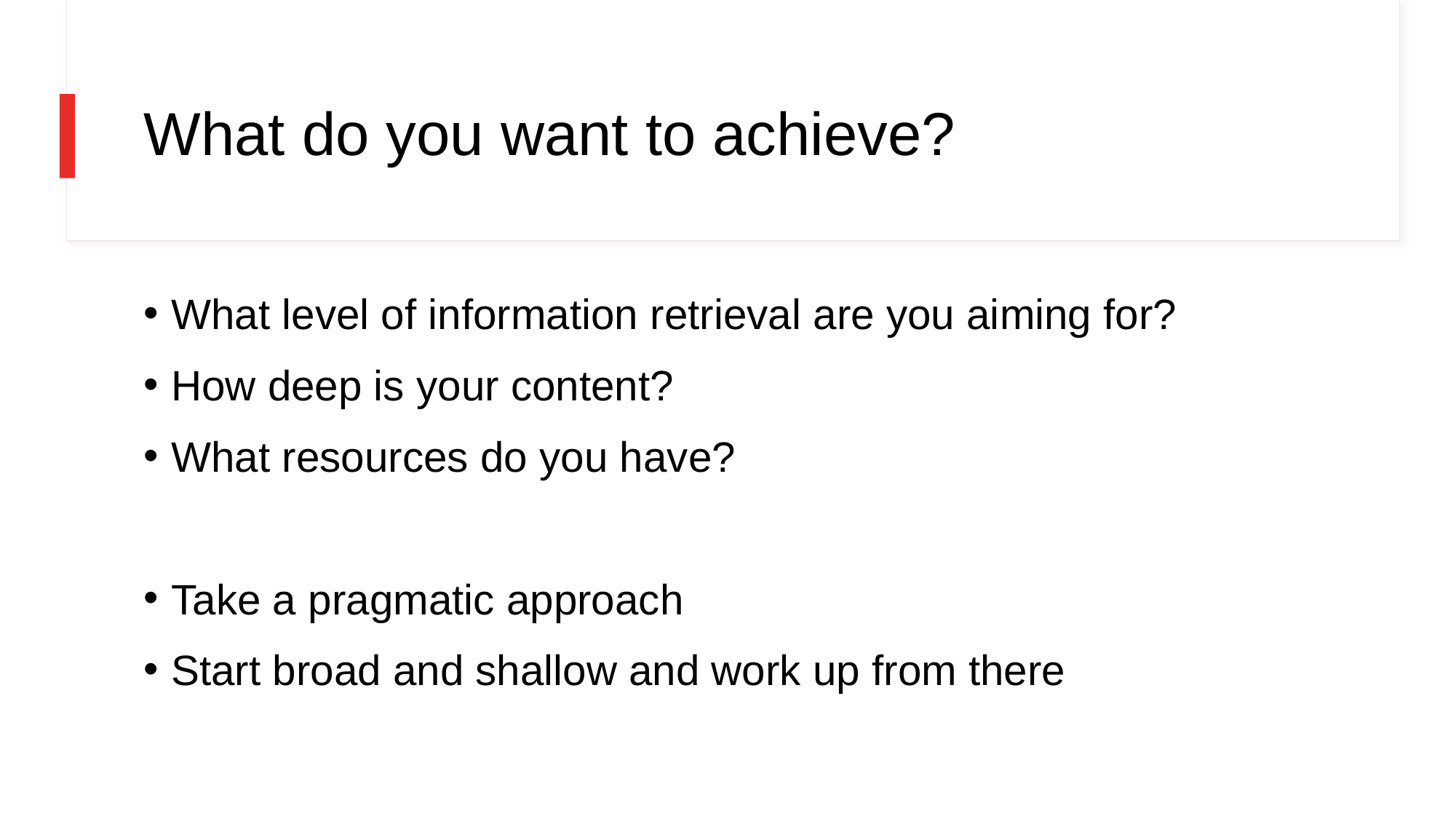

# What do you want to achieve?
What level of information retrieval are you aiming for?
How deep is your content?
What resources do you have?

Take a pragmatic approach
Start broad and shallow and work up from there